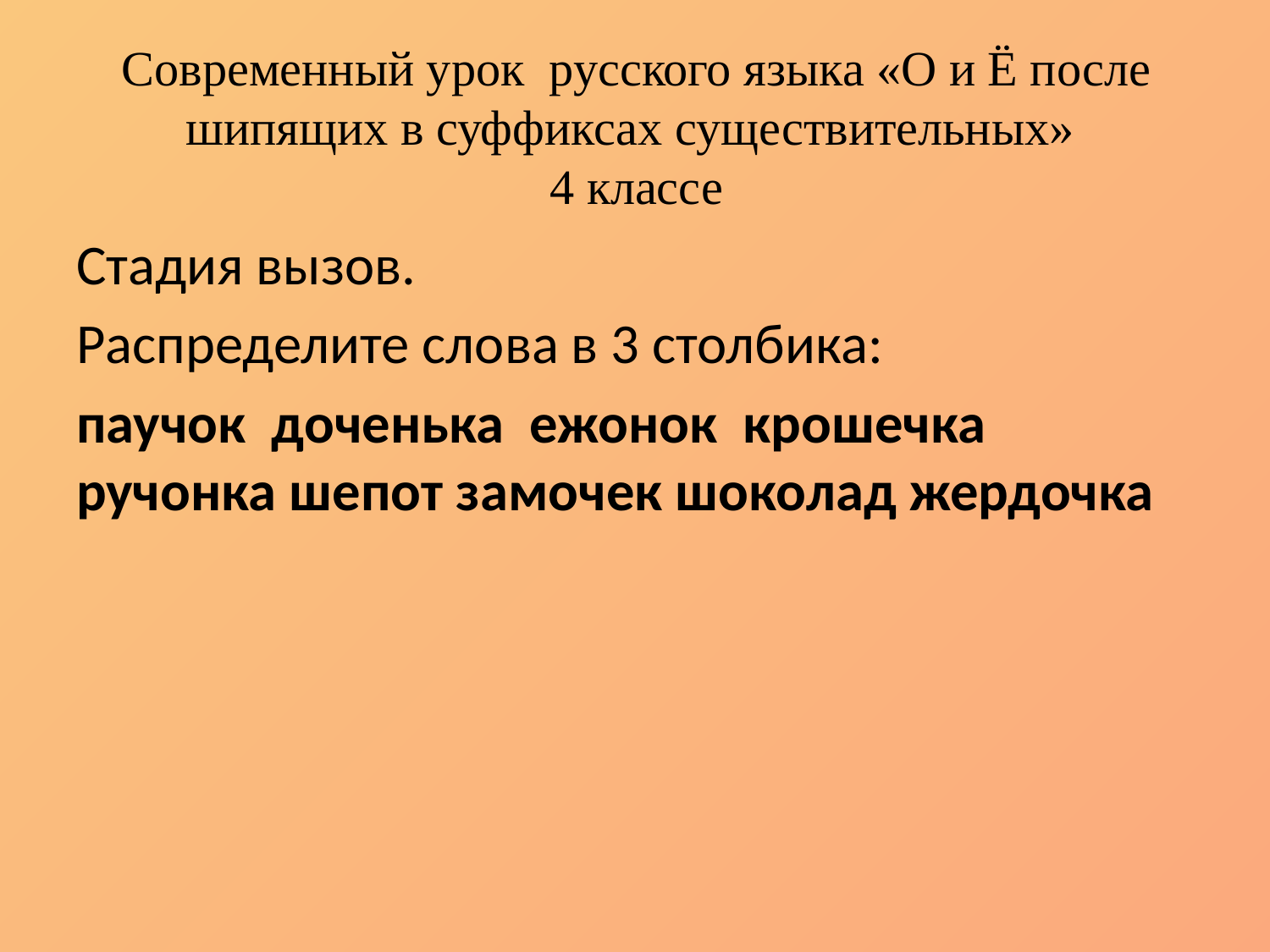

# Современный урок  русского языка «О и Ё после шипящих в суффиксах существительных» 4 классе
Стадия вызов.
Распределите слова в 3 столбика:
паучок  доченька  ежонок  крошечка ручонка шепот замочек шоколад жердочка